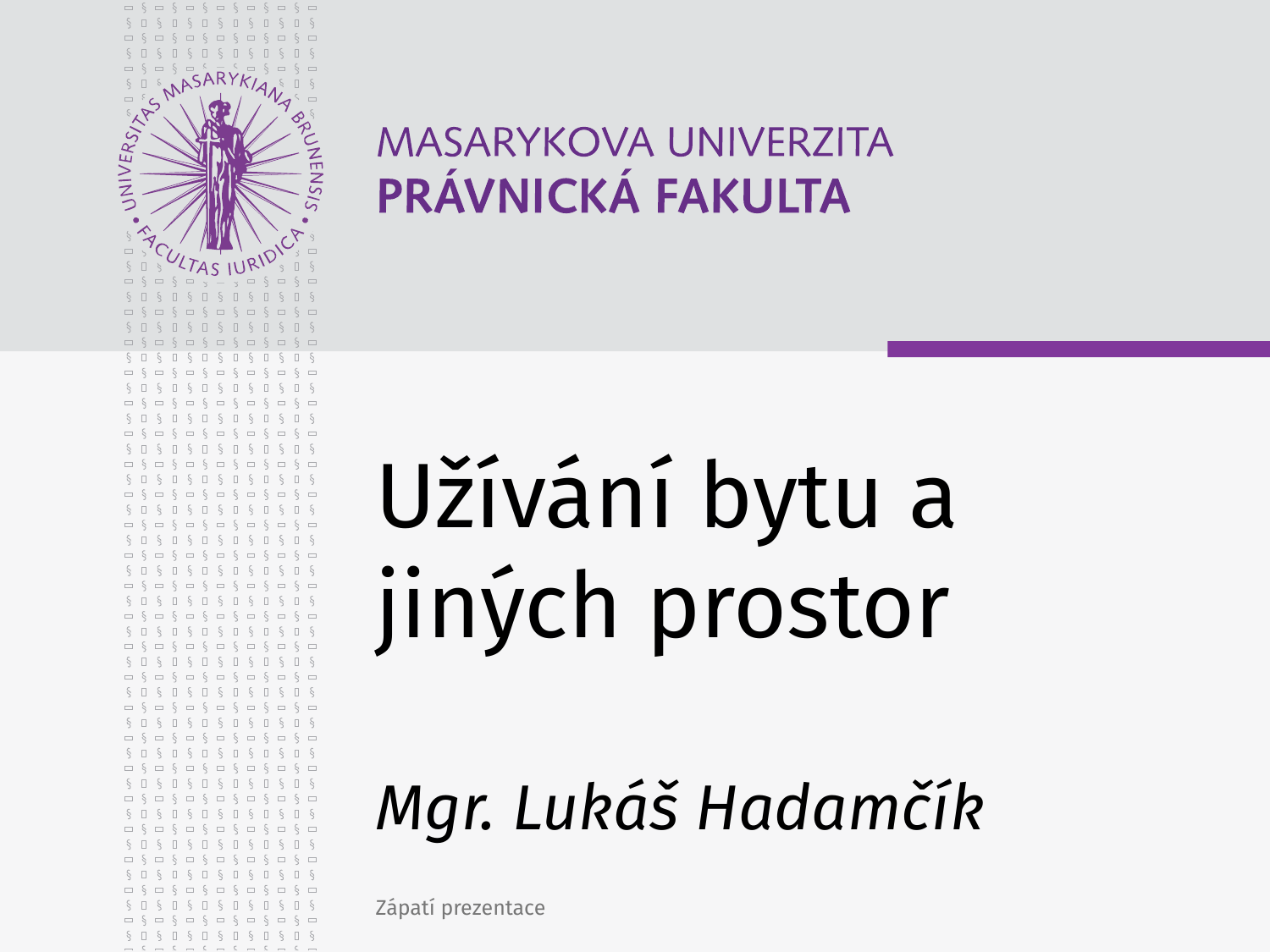

# Užívání bytu a jiných prostor Mgr. Lukáš Hadamčík
Zápatí prezentace